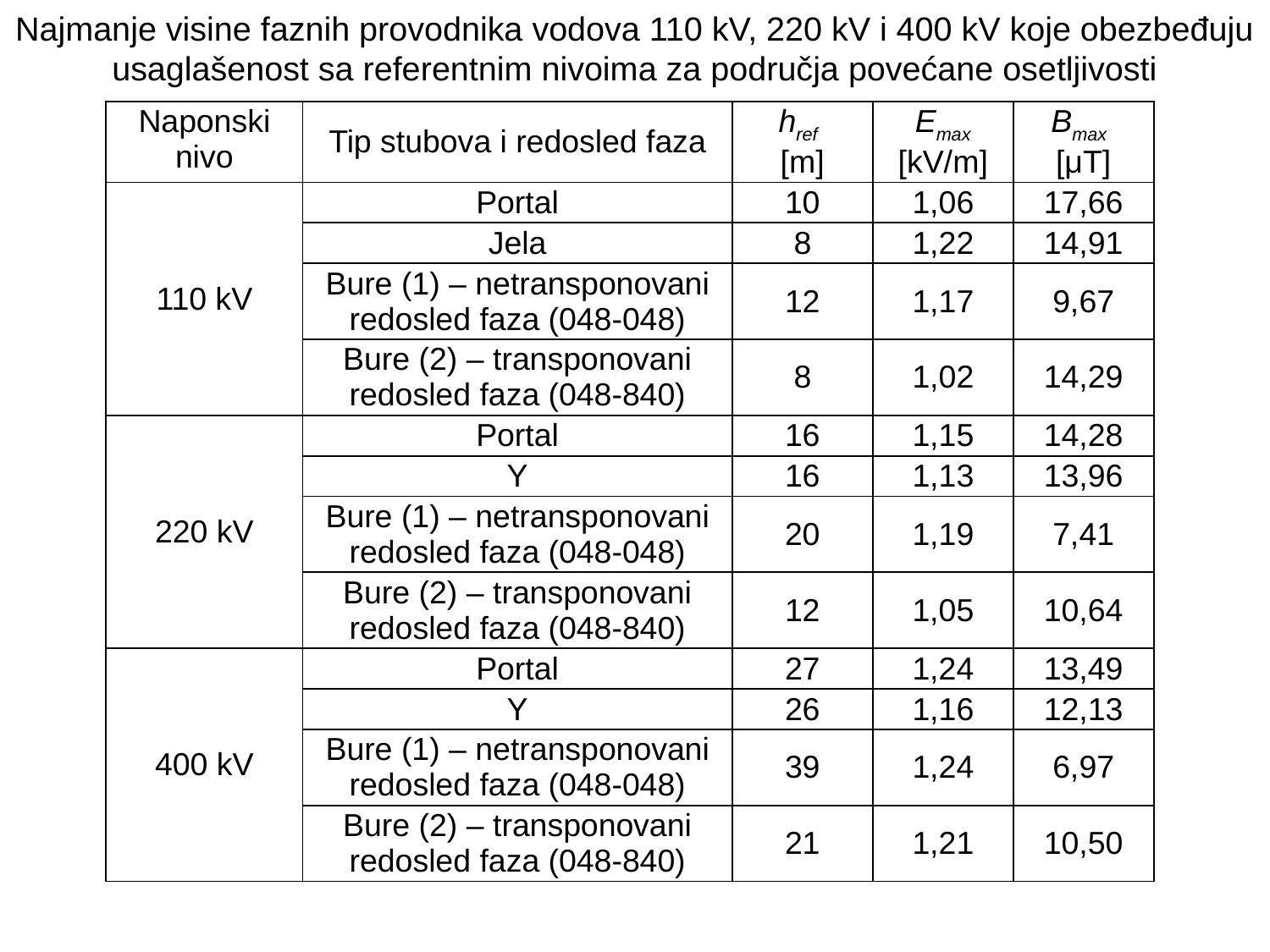

Najmanje visine faznih provodnika vodova 110 kV, 220 kV i 400 kV koje obezbeđuju usaglašenost sa referentnim nivoima za područja povećane osetljivosti
| Naponski nivo | Tip stubova i redosled faza | href [m] | Emax [kV/m] | Bmax [μT] |
| --- | --- | --- | --- | --- |
| 110 kV | Portal | 10 | 1,06 | 17,66 |
|  | Jela | 8 | 1,22 | 14,91 |
|  | Bure (1) – netransponovani redosled faza (048-048) | 12 | 1,17 | 9,67 |
|  | Bure (2) – transponovani redosled faza (048-840) | 8 | 1,02 | 14,29 |
| 220 kV | Portal | 16 | 1,15 | 14,28 |
|  | Y | 16 | 1,13 | 13,96 |
|  | Bure (1) – netransponovani redosled faza (048-048) | 20 | 1,19 | 7,41 |
|  | Bure (2) – transponovani redosled faza (048-840) | 12 | 1,05 | 10,64 |
| 400 kV | Portal | 27 | 1,24 | 13,49 |
|  | Y | 26 | 1,16 | 12,13 |
|  | Bure (1) – netransponovani redosled faza (048-048) | 39 | 1,24 | 6,97 |
|  | Bure (2) – transponovani redosled faza (048-840) | 21 | 1,21 | 10,50 |